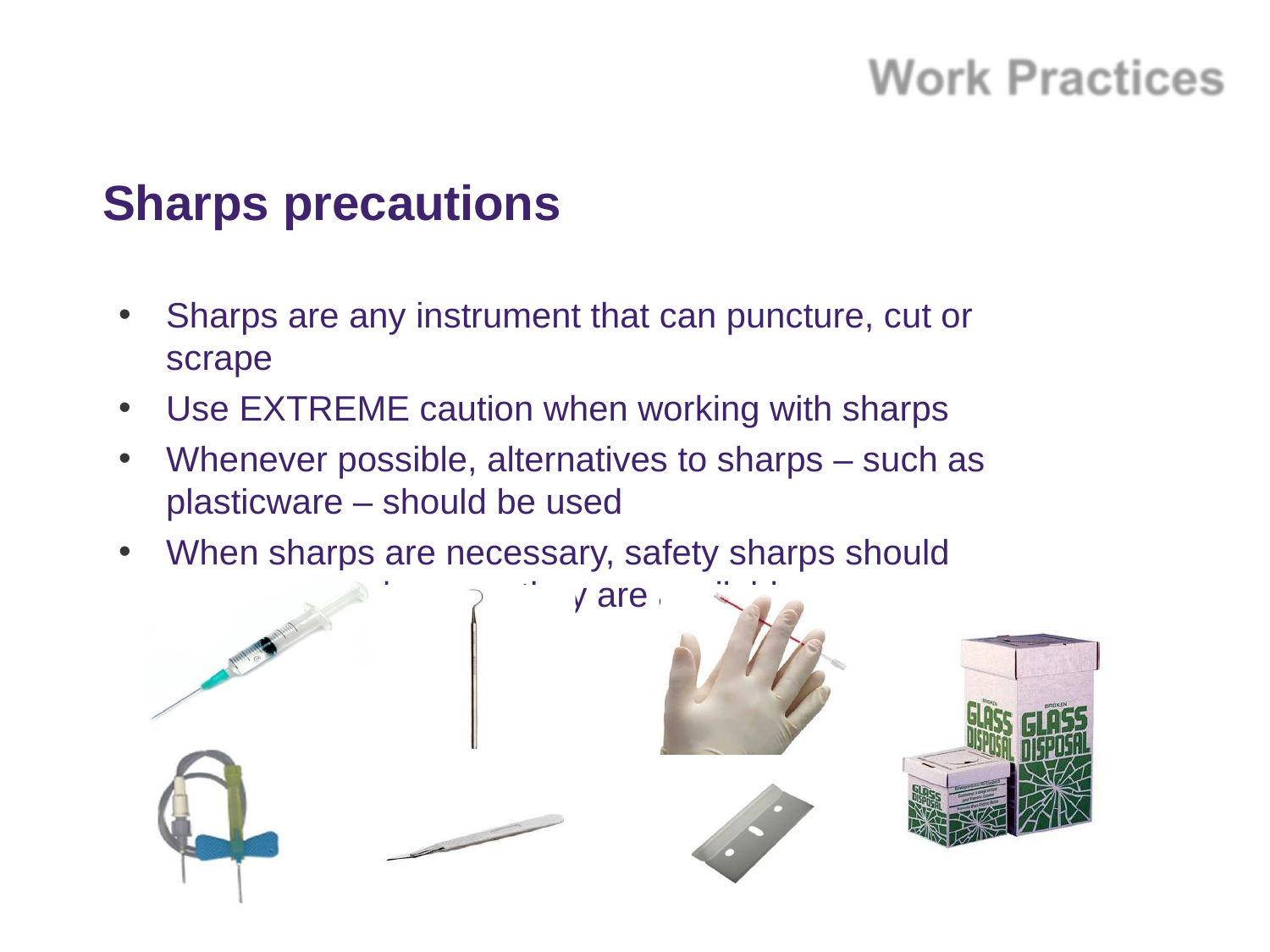

#
Sharps precautions

Sharps are any instrument that can puncture, cut or scrape
Use EXTREME caution when working with sharps
Whenever possible, alternatives to sharps – such as
plasticware – should be used
When sharps are necessary, safety sharps should be selected whenever they are available